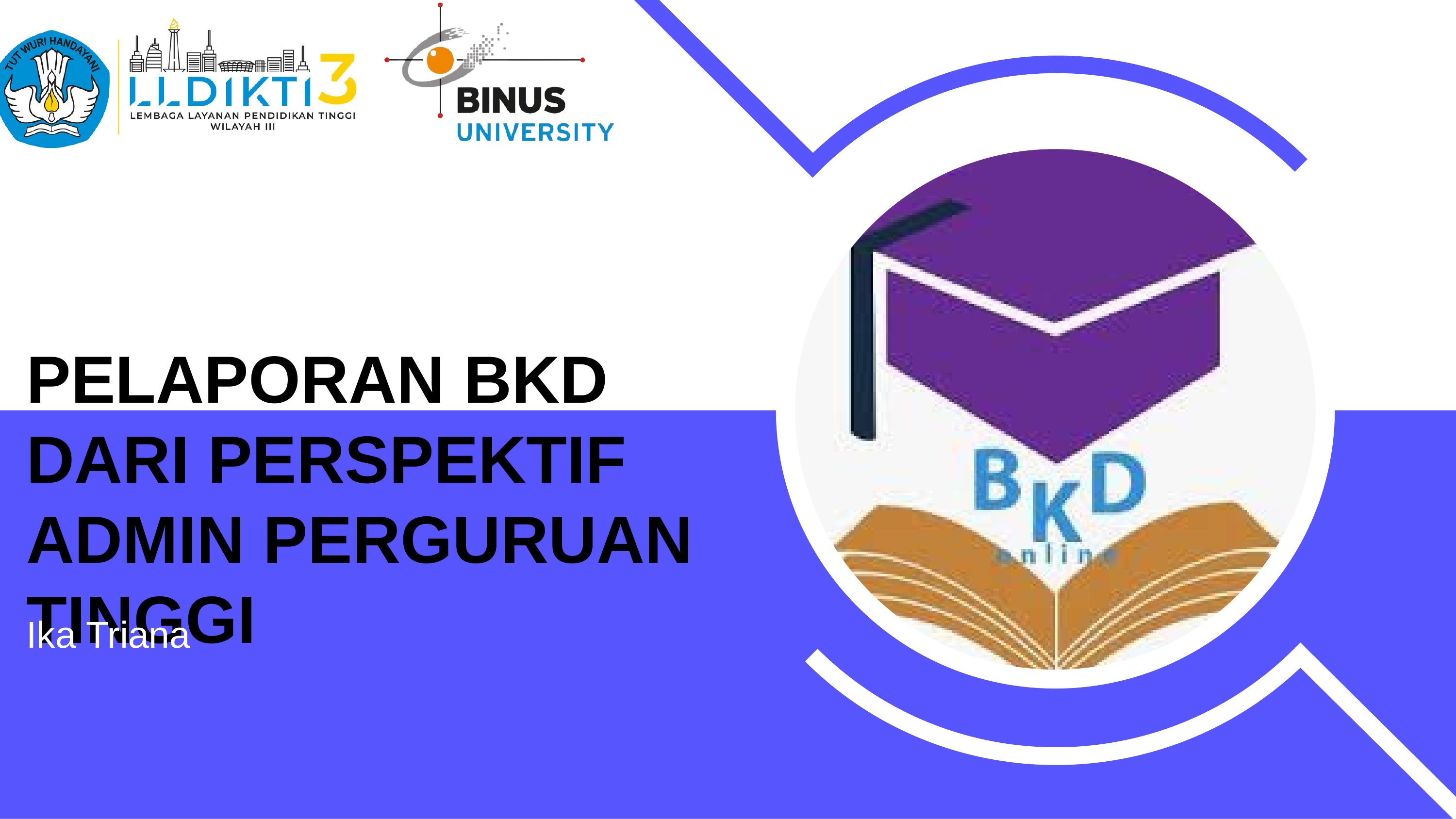

PELAPORAN BKD DARI PERSPEKTIF ADMIN PERGURUAN TINGGI

Ika Triana